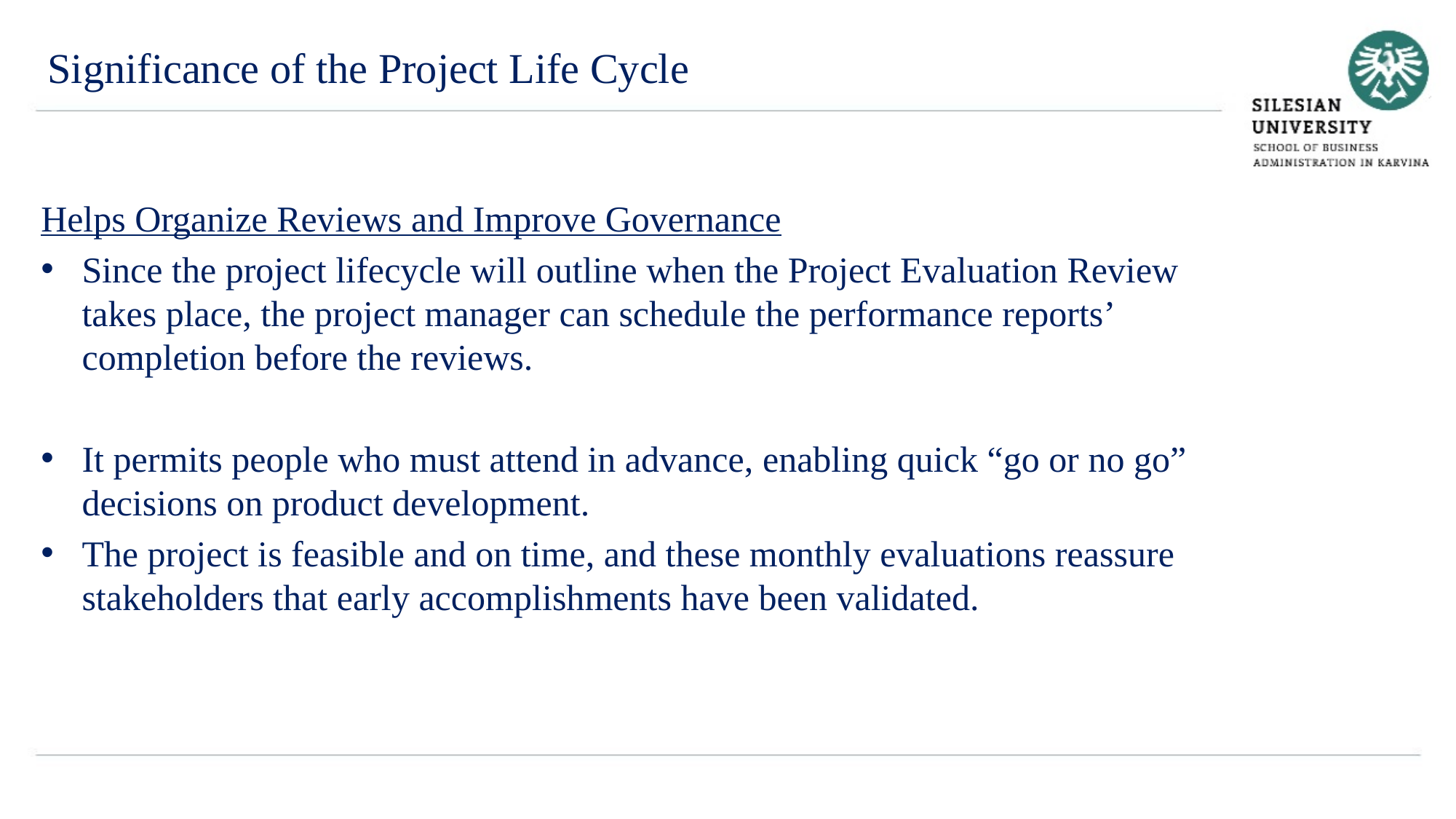

Significance of the Project Life Cycle

Helps Organize Reviews and Improve Governance
Since the project lifecycle will outline when the Project Evaluation Review takes place, the project manager can schedule the performance reports’ completion before the reviews.

It permits people who must attend in advance, enabling quick “go or no go” decisions on product development.
The project is feasible and on time, and these monthly evaluations reassure stakeholders that early accomplishments have been validated.